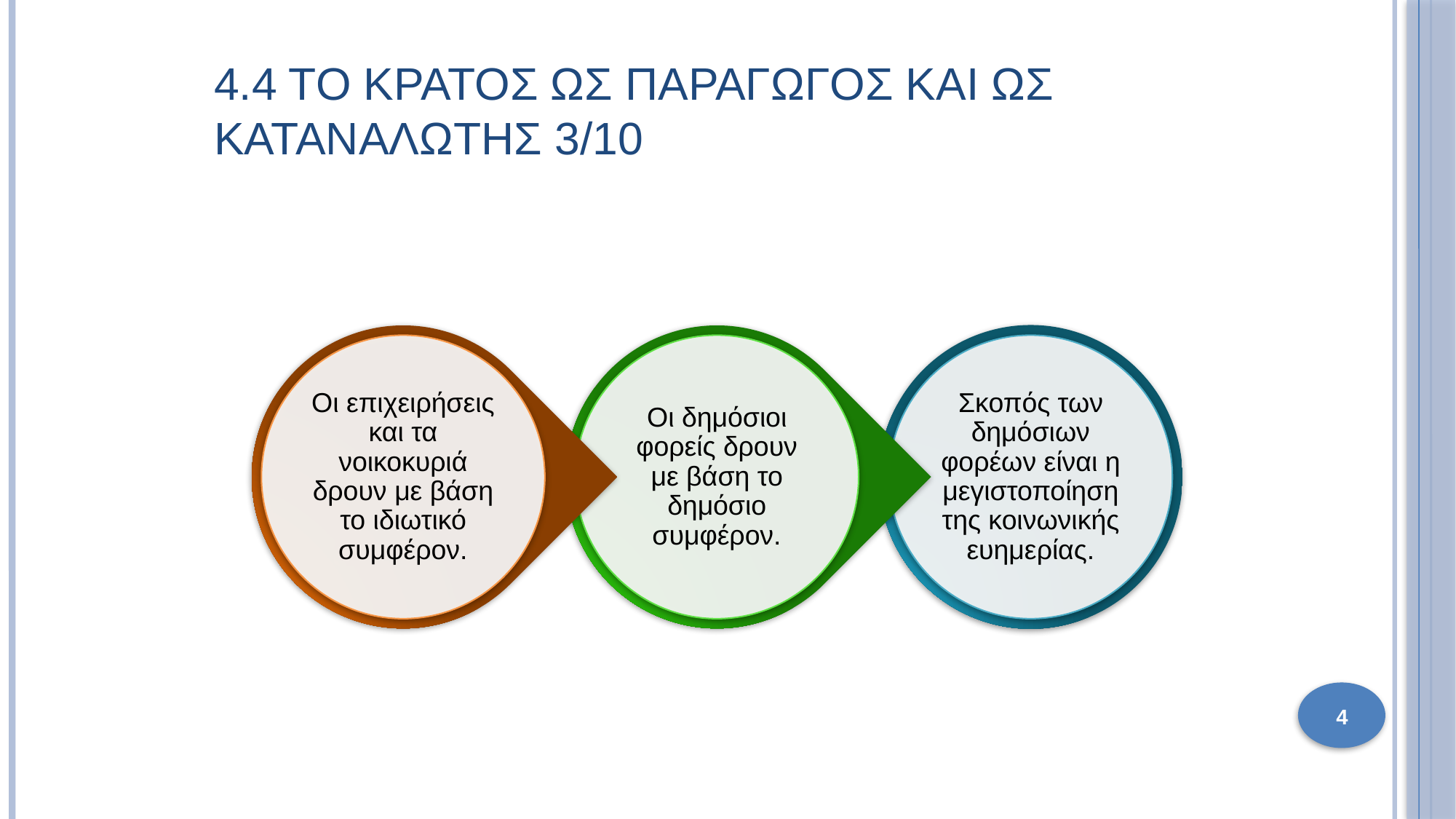

# 4.4 το κρατοσ ωσ παραγωγοσ και ωσ καταναλωτησ 3/10
Σκοπός των δημόσιων φορέων είναι η μεγιστοποίηση της κοινωνικής ευημερίας.
Οι δημόσιοι φορείς δρουν με βάση το δημόσιο συμφέρον.
Οι επιχειρήσεις και τα νοικοκυριά δρουν με βάση το ιδιωτικό συμφέρον.
4